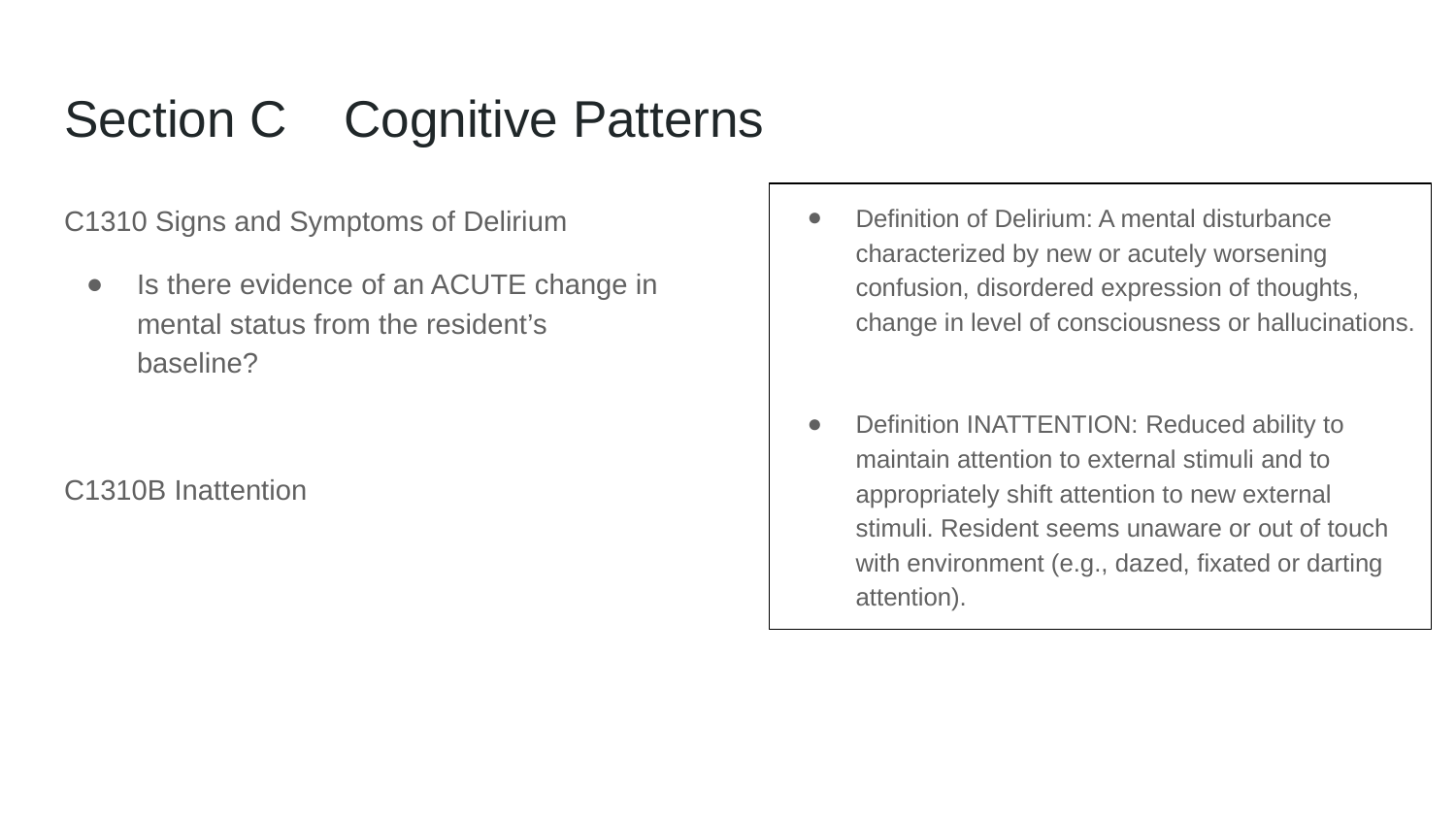

# Section C    Cognitive Patterns
C1310 Signs and Symptoms of Delirium
Is there evidence of an ACUTE change in mental status from the resident’s baseline?

C1310B Inattention

Definition of Delirium: A mental disturbance characterized by new or acutely worsening confusion, disordered expression of thoughts, change in level of consciousness or hallucinations.

Definition INATTENTION: Reduced ability to maintain attention to external stimuli and to appropriately shift attention to new external stimuli. Resident seems unaware or out of touch with environment (e.g., dazed, fixated or darting attention).